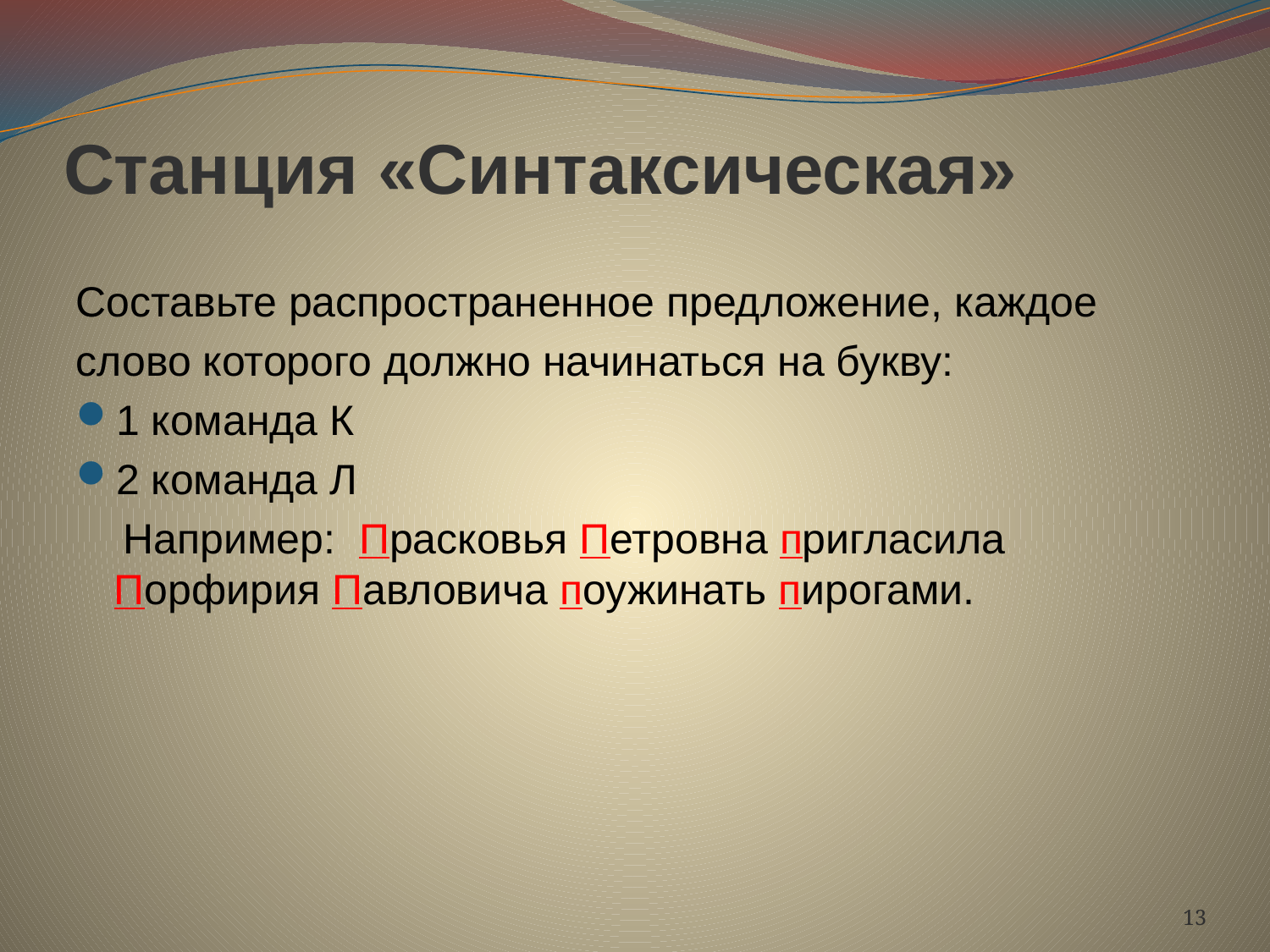

# Станция «Синтаксическая»
Составьте распространенное предложение, каждое
слово которого должно начинаться на букву:
1 команда К
2 команда Л
    Например:  Прасковья Петровна пригласила Порфирия Павловича поужинать пирогами.
13